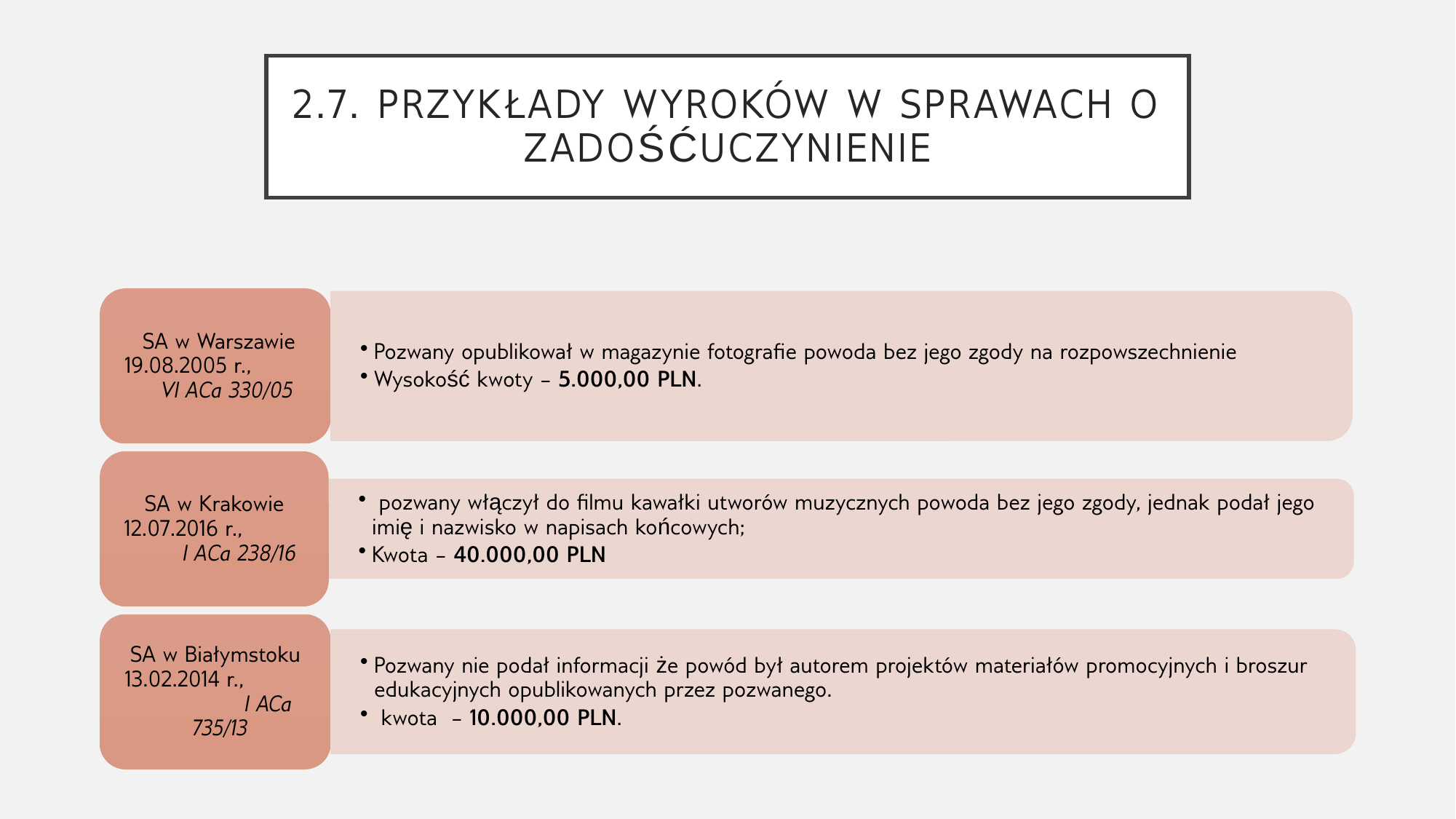

# 2.7. przykłady wyroków w sprawach o zadośćuczynienie

Pozwany opublikował w magazynie fotografie powoda bez jego zgody na rozpowszechnienie
Wysokość kwoty – 5.000,00 PLN.
SA w Warszawie 19.08.2005 r.,            VI ACa 330/05
 pozwany włączył do filmu kawałki utworów muzycznych powoda bez jego zgody, jednak podał jego imię i nazwisko w napisach końcowych;
Kwota – 40.000,00 PLN
SA w Krakowie  12.07.2016 r.,                 I ACa 238/16
Pozwany nie podał informacji że powód był autorem projektów materiałów promocyjnych i broszur edukacyjnych opublikowanych przez pozwanego.
 kwota  – 10.000,00 PLN.
SA w Białymstoku  13.02.2014 r.,                         I ACa 735/13